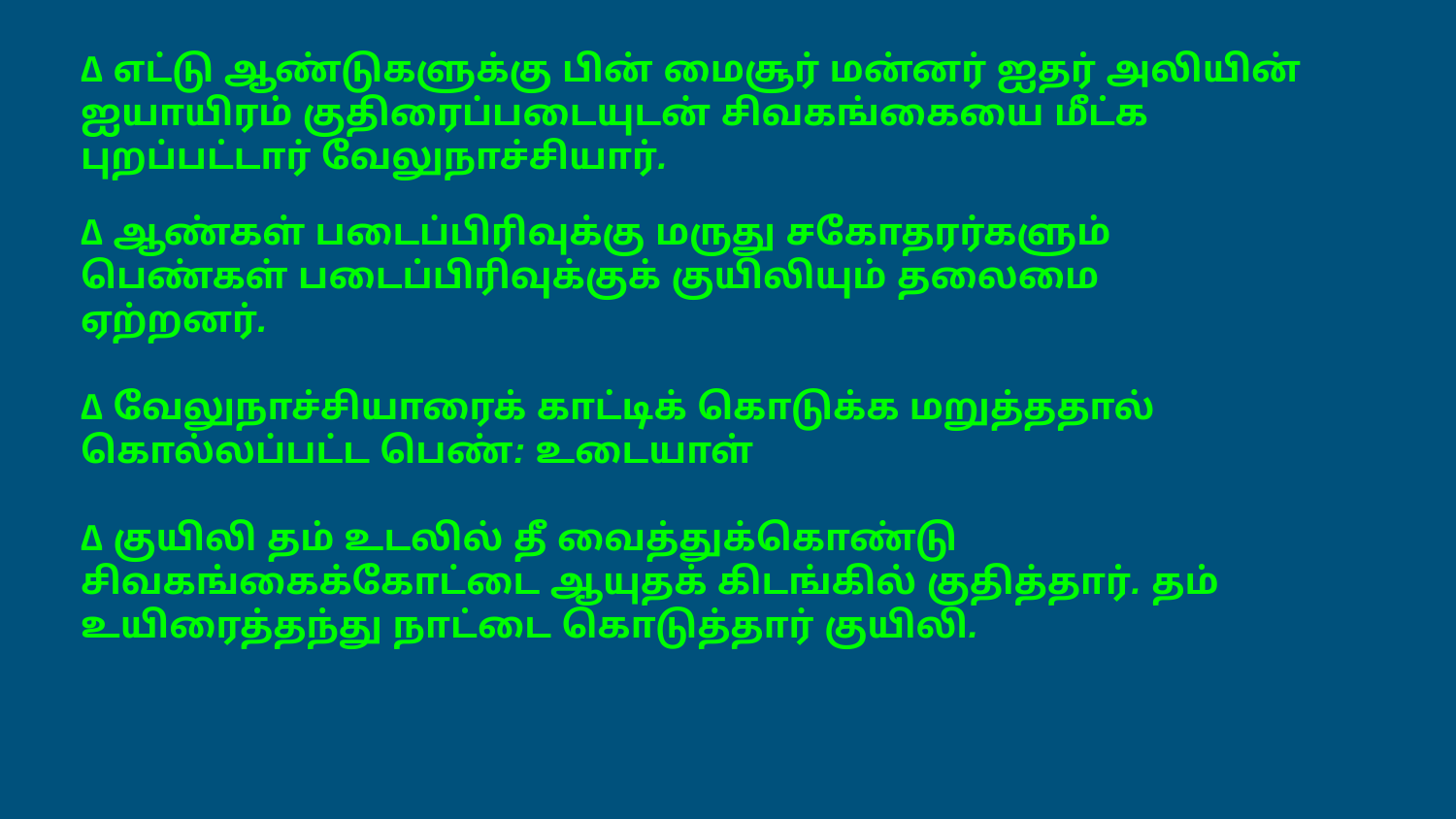

∆ எட்டு ஆண்டுகளுக்கு பின் மைசூர் மன்னர் ஐதர் அலியின் ஐயாயிரம் குதிரைப்படையுடன் சிவகங்கையை மீட்க புறப்பட்டார் வேலுநாச்சியார்.
∆ ஆண்கள் படைப்பிரிவுக்கு மருது சகோதரர்களும் பெண்கள் படைப்பிரிவுக்குக் குயிலியும் தலைமை ஏற்றனர்.

∆ வேலுநாச்சியாரைக் காட்டிக் கொடுக்க மறுத்ததால் கொல்லப்பட்ட பெண்: உடையாள்

∆ குயிலி தம் உடலில் தீ வைத்துக்கொண்டு சிவகங்கைக்கோட்டை ஆயுதக் கிடங்கில் குதித்தார். தம் உயிரைத்தந்து நாட்டை கொடுத்தார் குயிலி.